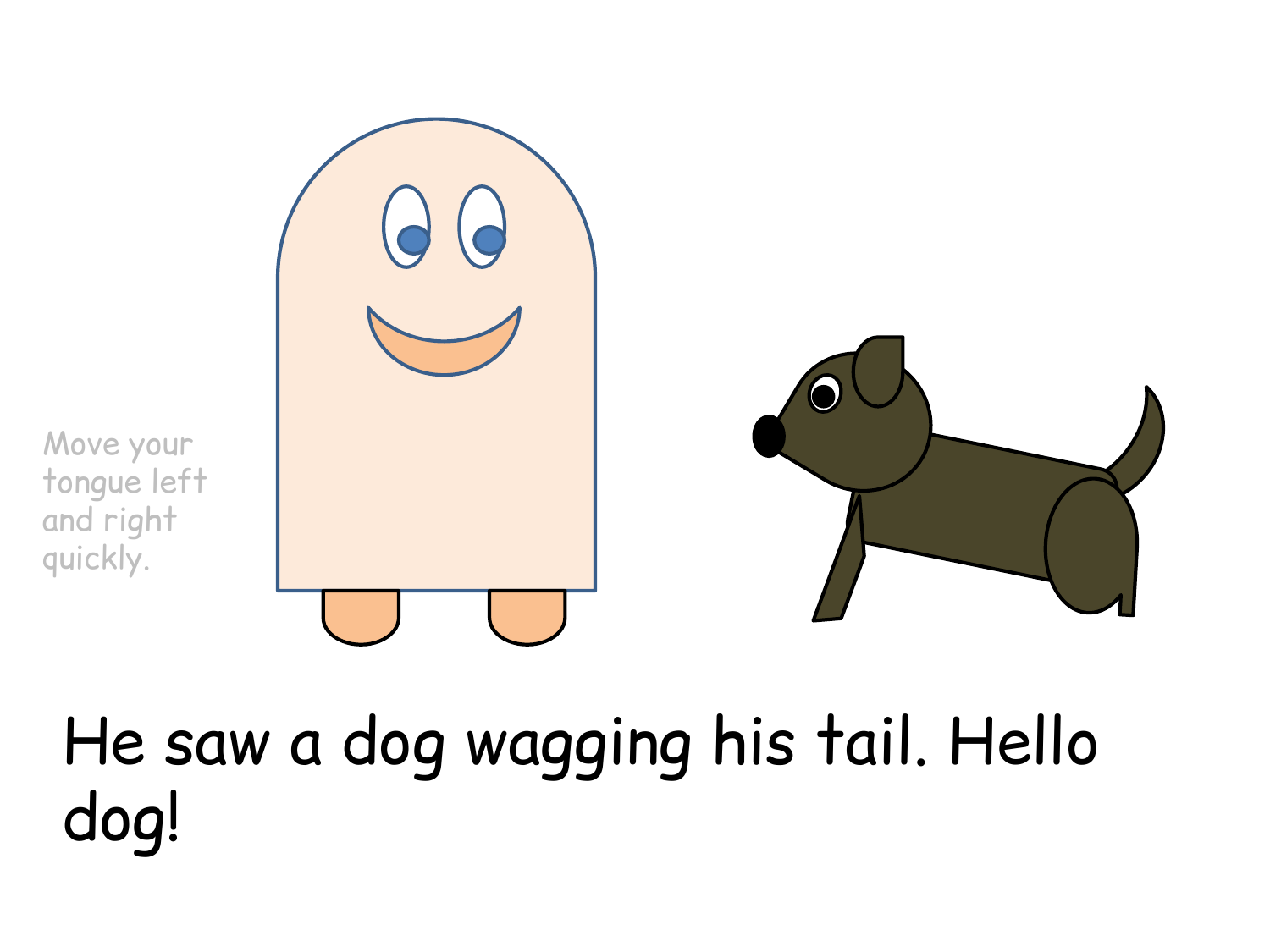

Move your tongue left and right quickly.
He saw a dog wagging his tail. Hello dog!